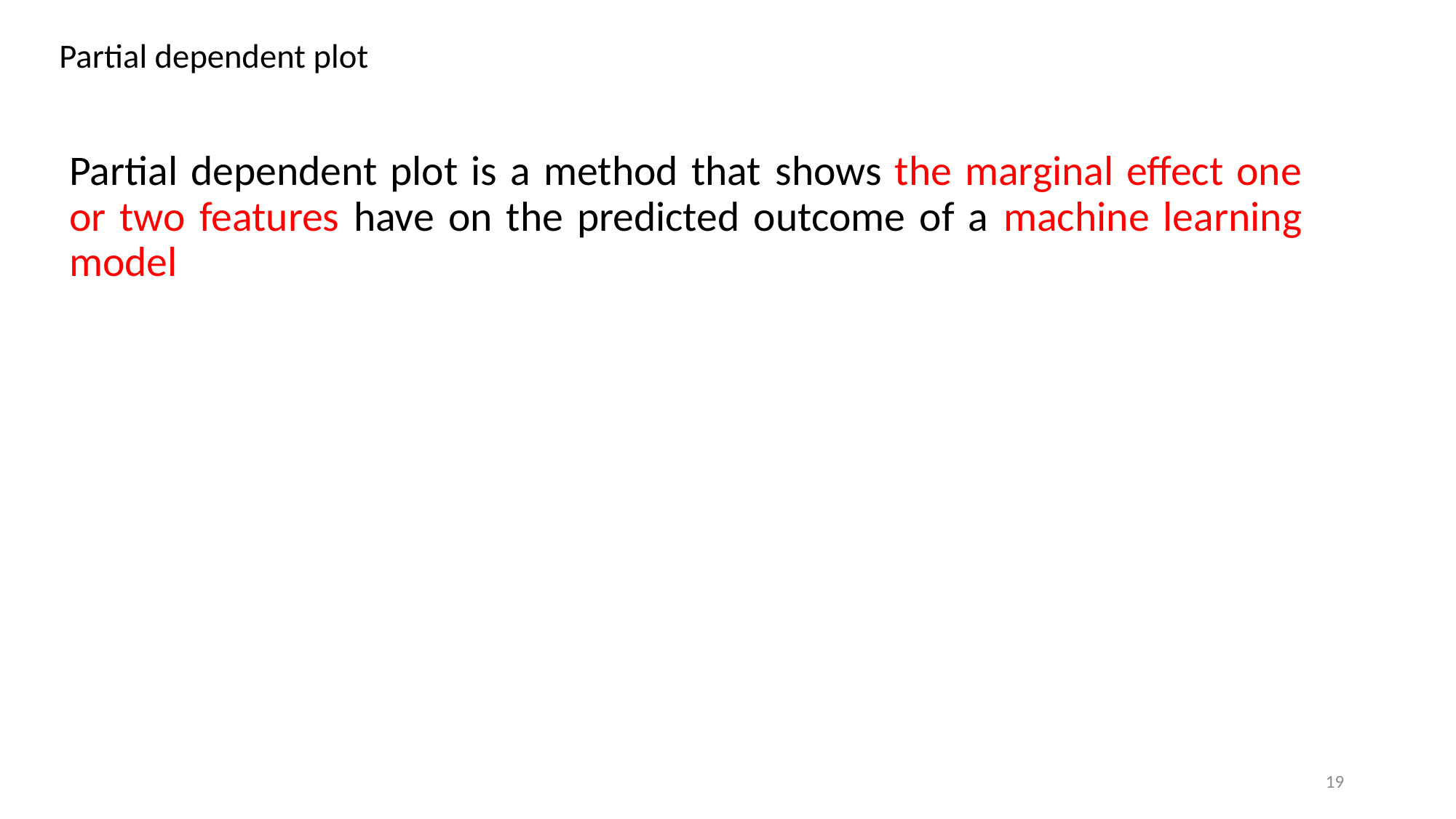

# Partial dependent plot
Partial dependent plot is a method that shows the marginal effect one or two features have on the predicted outcome of a machine learning model
19